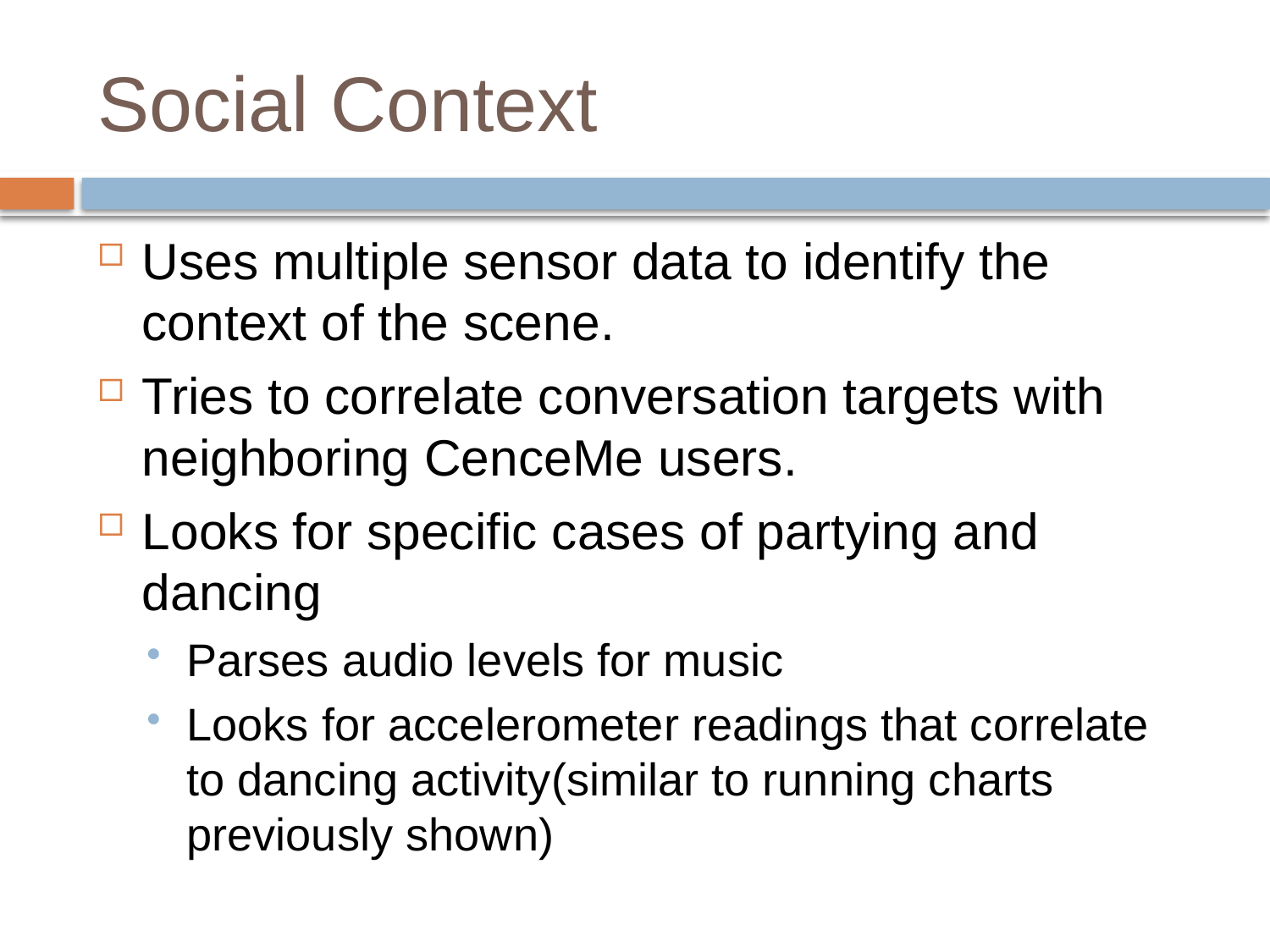

# Social Context
Uses multiple sensor data to identify the context of the scene.
Tries to correlate conversation targets with neighboring CenceMe users.
Looks for specific cases of partying and dancing
Parses audio levels for music
Looks for accelerometer readings that correlate to dancing activity(similar to running charts previously shown)